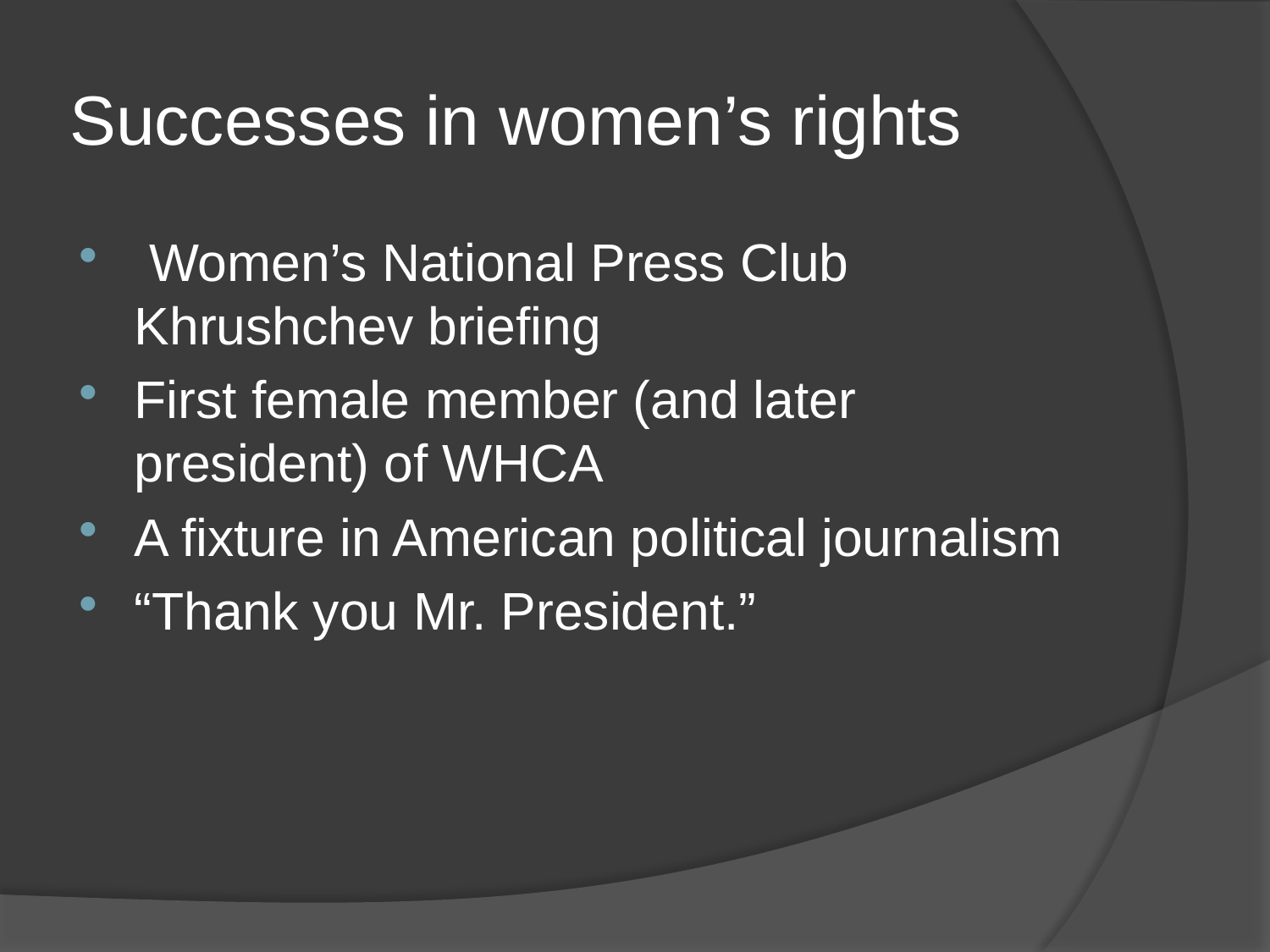

# Successes in women’s rights
 Women’s National Press Club Khrushchev briefing
First female member (and later president) of WHCA
A fixture in American political journalism
“Thank you Mr. President.”